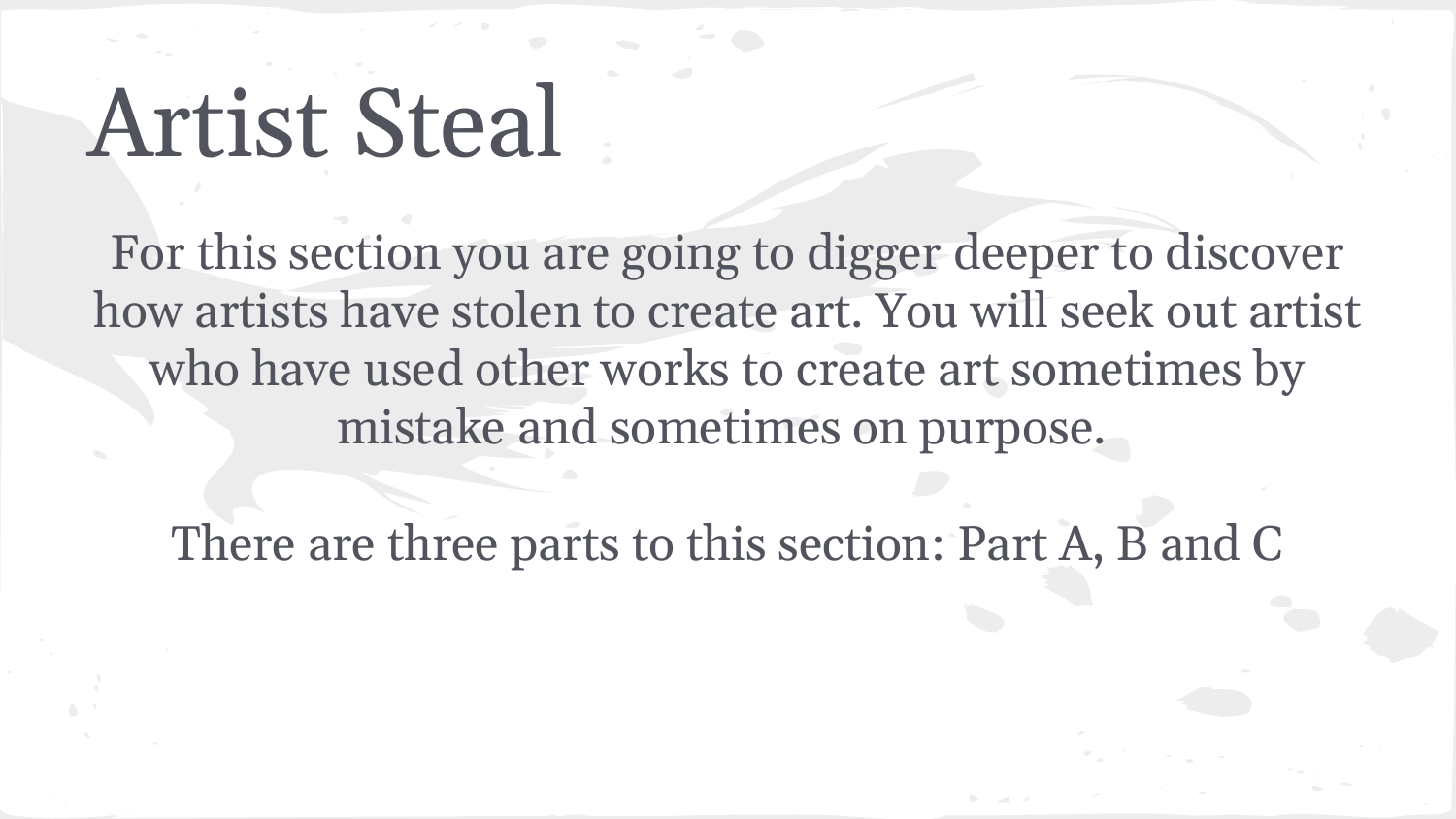

# Artist Steal
For this section you are going to digger deeper to discover how artists have stolen to create art. You will seek out artist who have used other works to create art sometimes by mistake and sometimes on purpose.

There are three parts to this section: Part A, B and C